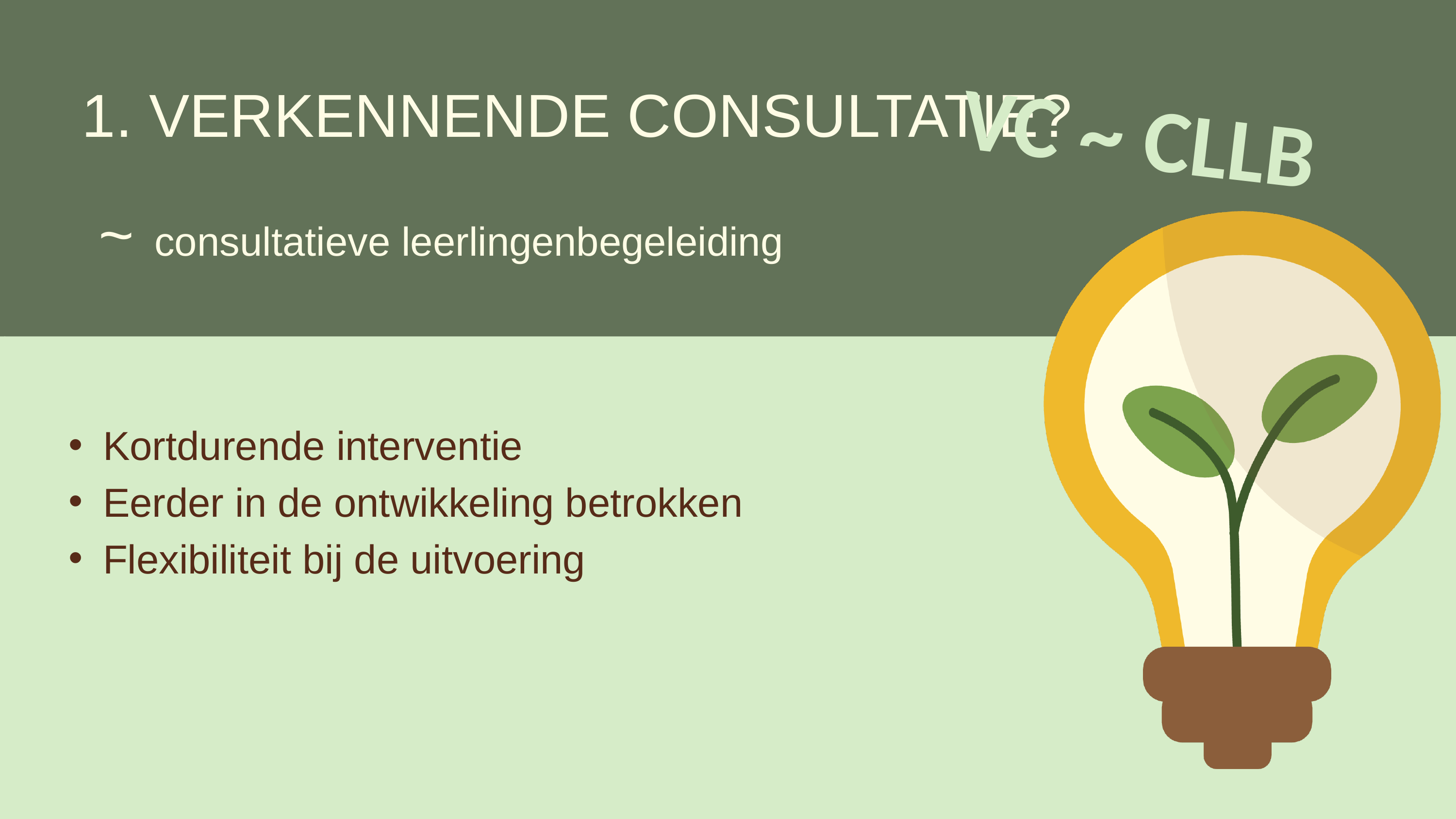

VC ~ CLLB
1. VERKENNENDE CONSULTATIE?

 ~ consultatieve leerlingenbegeleiding

Kortdurende interventie
Eerder in de ontwikkeling betrokken
Flexibiliteit bij de uitvoering